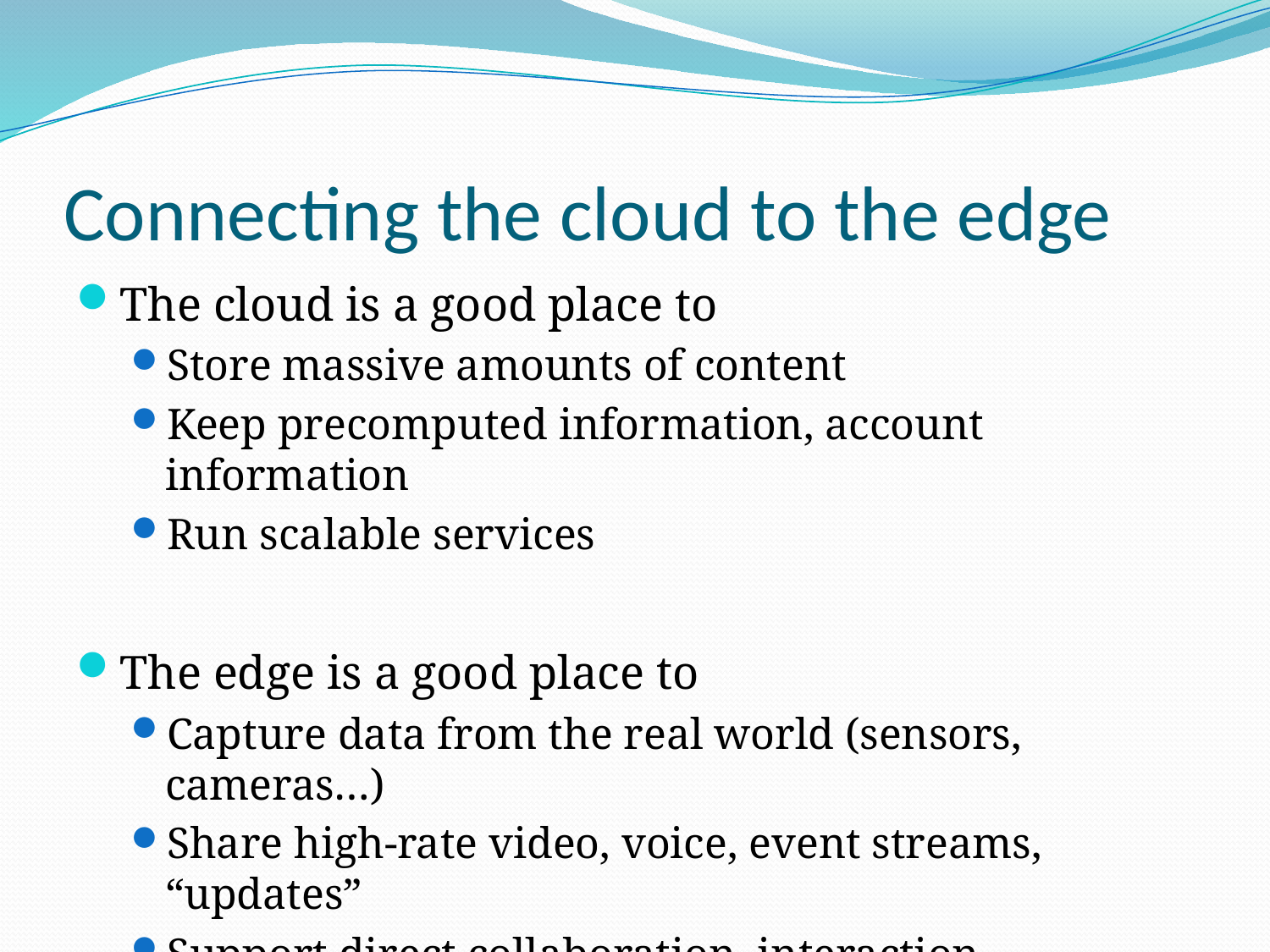

# Connecting the cloud to the edge
The cloud is a good place to
Store massive amounts of content
Keep precomputed information, account information
Run scalable services

The edge is a good place to
Capture data from the real world (sensors, cameras…)
Share high-rate video, voice, event streams, “updates”
Support direct collaboration, interaction